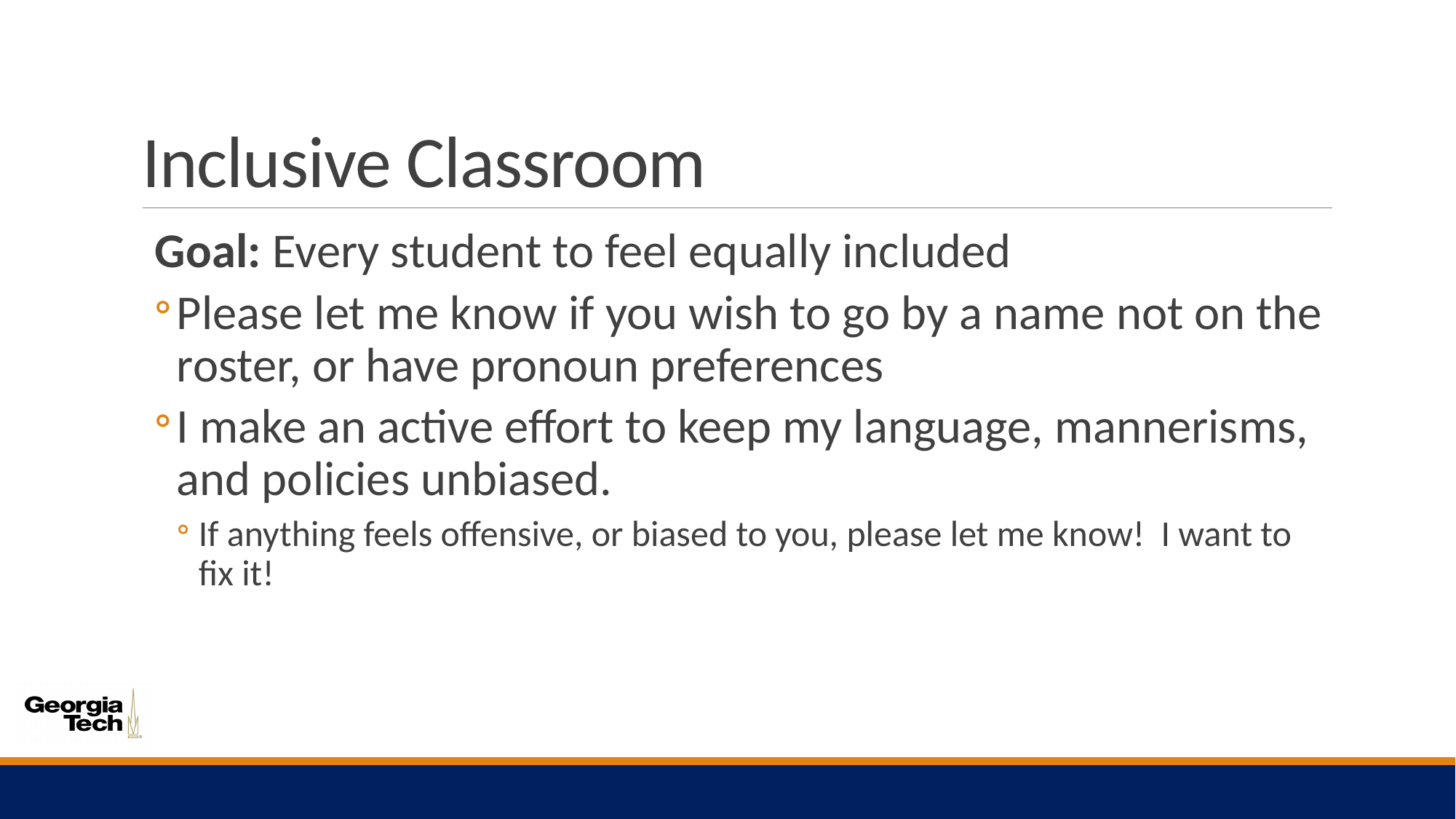

# Inclusive Classroom
Goal: Every student to feel equally included
Please let me know if you wish to go by a name not on the roster, or have pronoun preferences
I make an active effort to keep my language, mannerisms, and policies unbiased.
If anything feels offensive, or biased to you, please let me know!  I want to fix it!